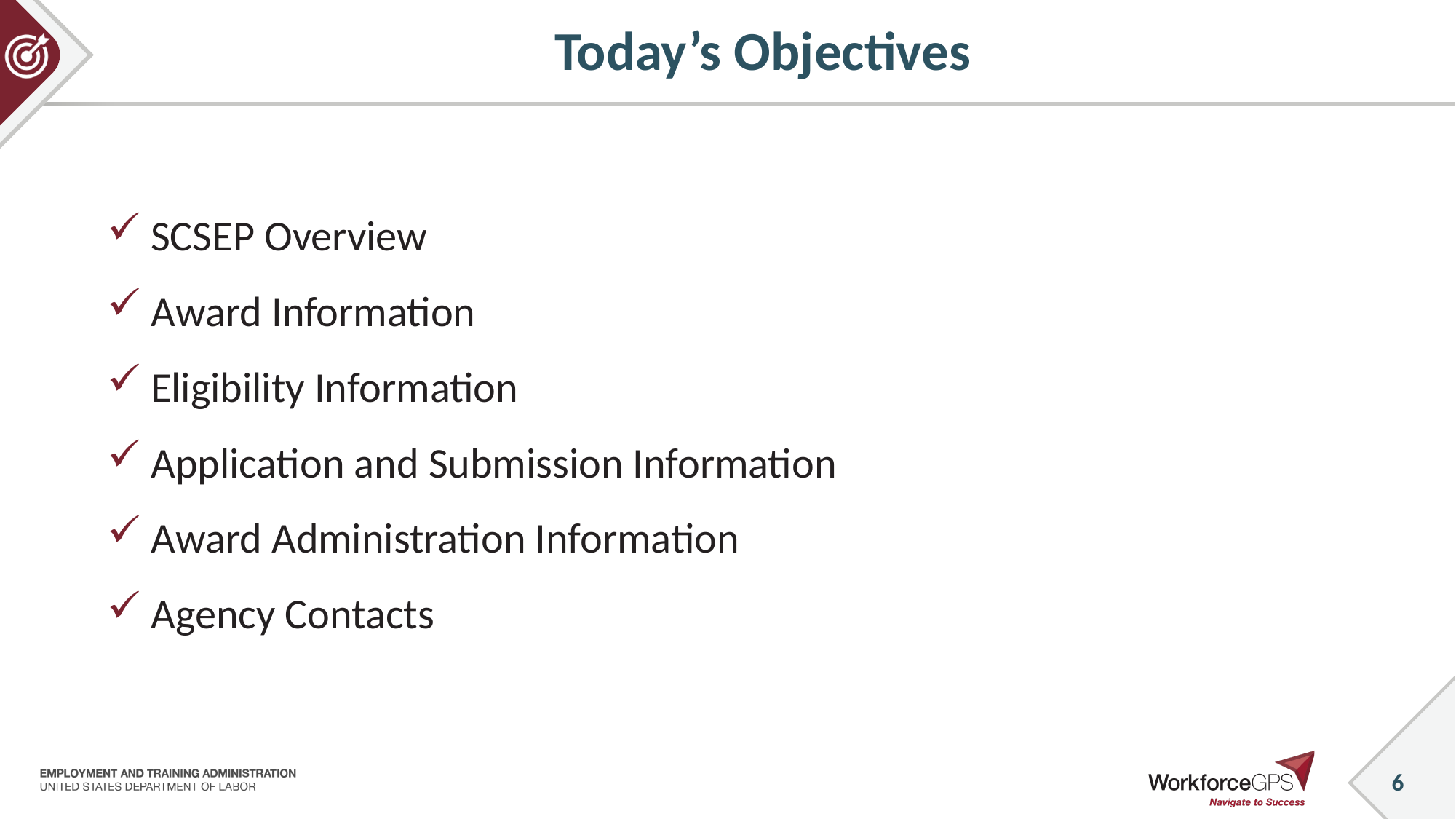

# Today’s Objectives

SCSEP Overview
Award Information
Eligibility Information
Application and Submission Information
Award Administration Information
Agency Contacts

6